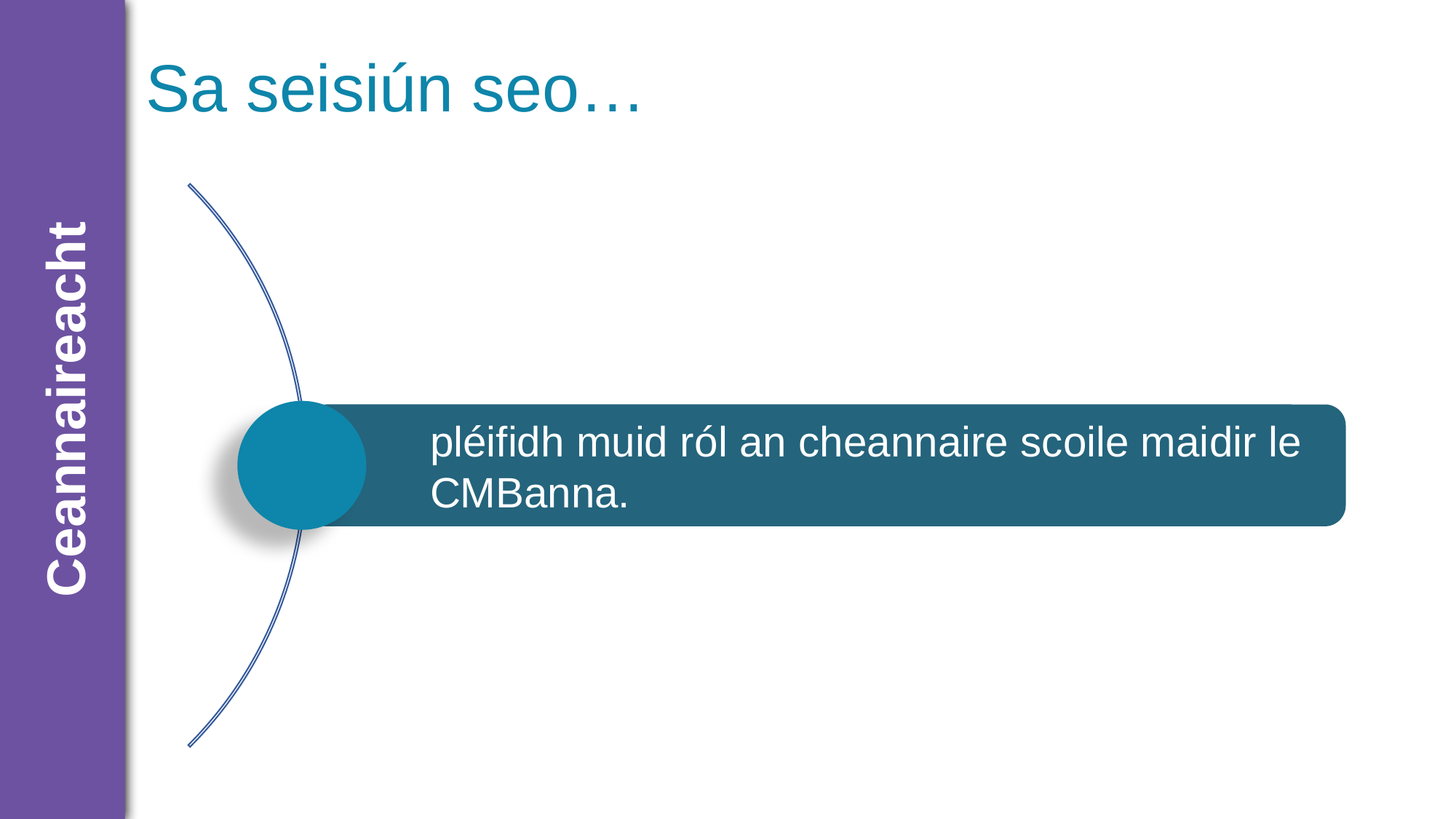

# Sa seisiún seo…

pléifidh muid ról an cheannaire scoile maidir le CMBanna.
Ceannaireacht